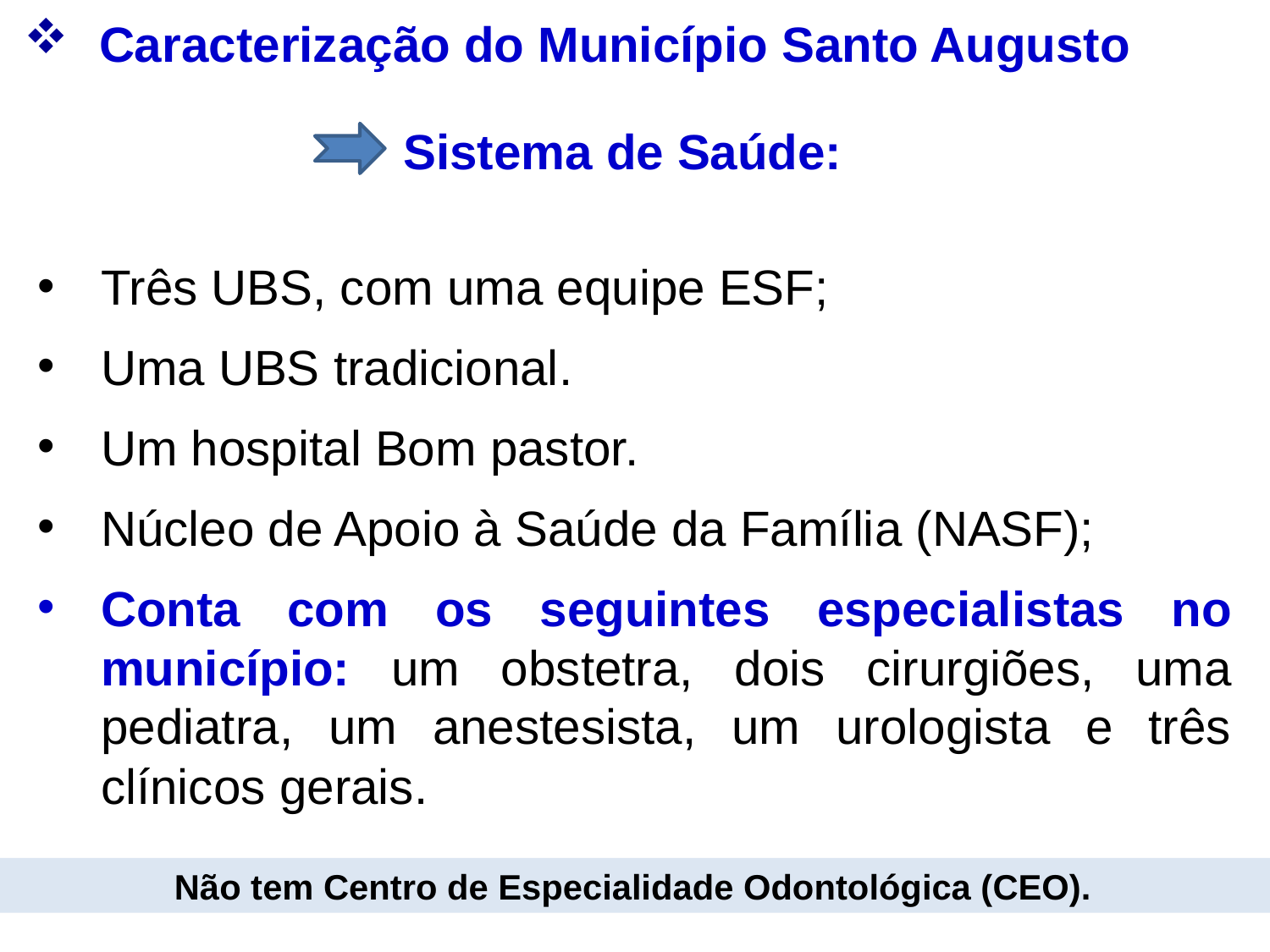

Caracterização do Município Santo Augusto
Sistema de Saúde:

Três UBS, com uma equipe ESF;

Uma UBS tradicional.

Um hospital Bom pastor.

Núcleo de Apoio à Saúde da Família (NASF);

Conta com os seguintes especialistas no município: um obstetra, dois cirurgiões, uma pediatra, um anestesista, um urologista e três clínicos gerais.

Não tem Centro de Especialidade Odontológica (CEO).